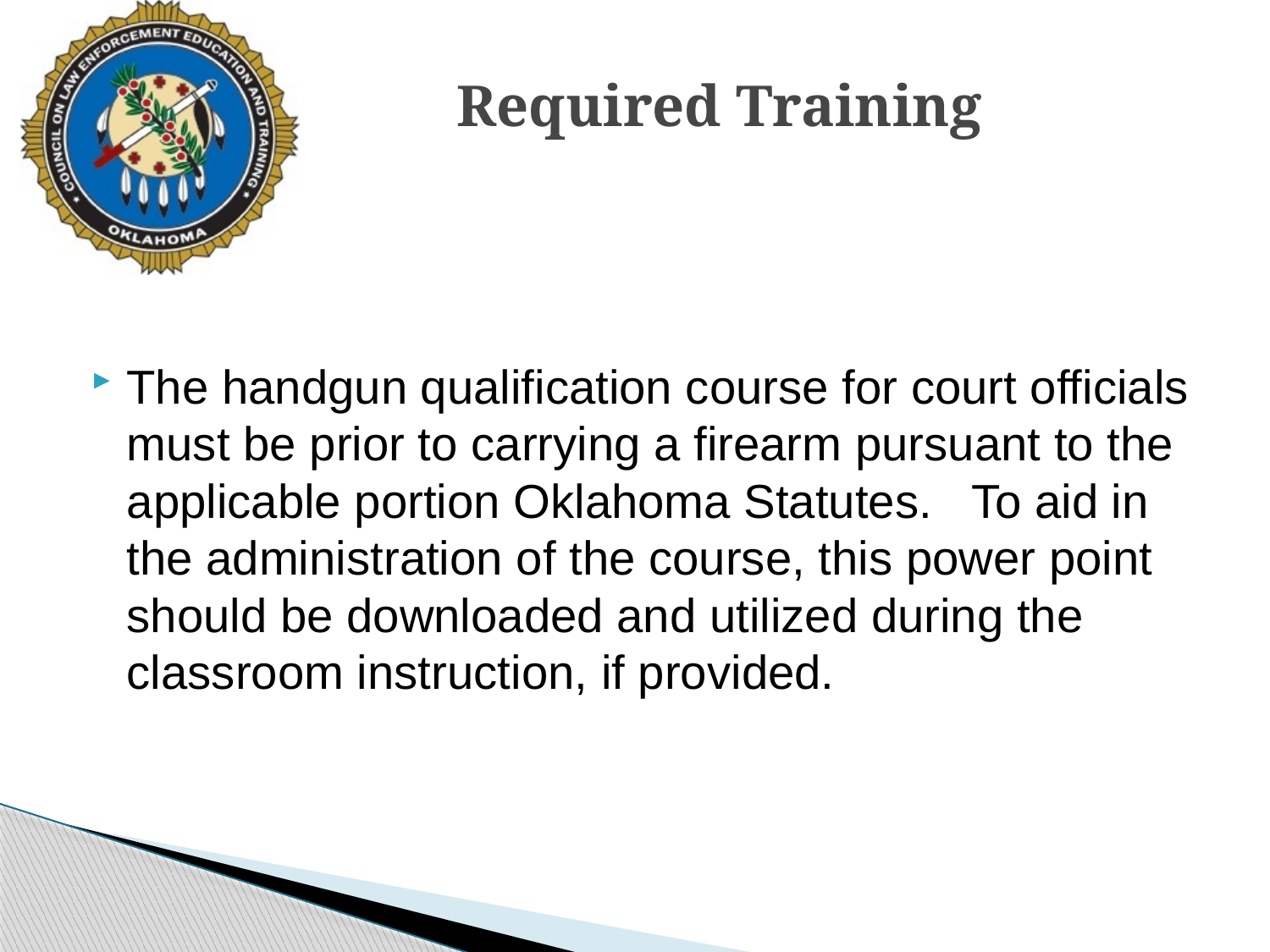

# Required Training

The handgun qualification course for court officials must be prior to carrying a firearm pursuant to the applicable portion Oklahoma Statutes.   To aid in the administration of the course, this power point should be downloaded and utilized during the classroom instruction, if provided.